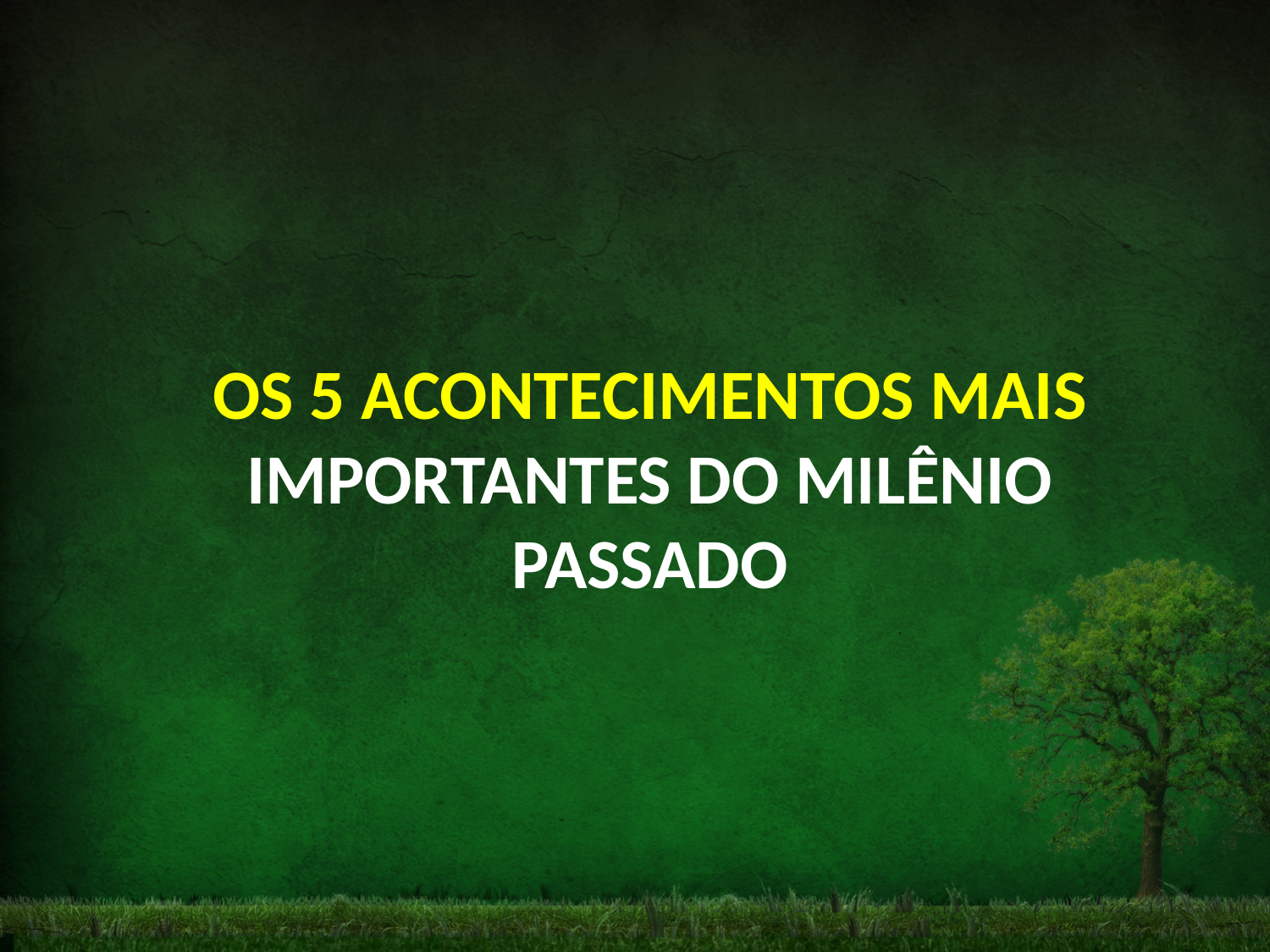

OS 5 ACONTECIMENTOS MAIS
IMPORTANTES DO MILÊNIO PASSADO